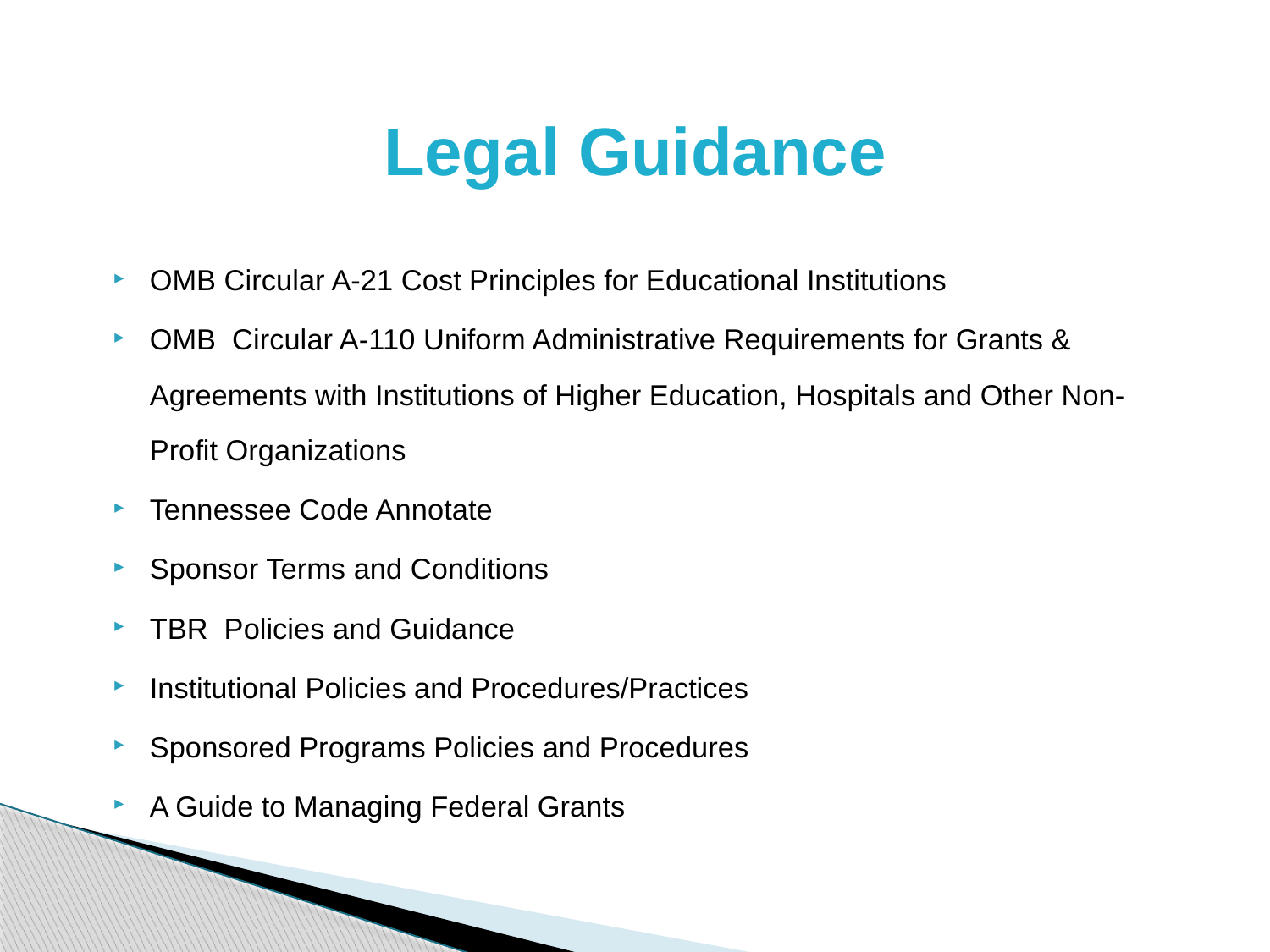

# Legal Guidance

OMB Circular A-21 Cost Principles for Educational Institutions
OMB  Circular A-110 Uniform Administrative Requirements for Grants & Agreements with Institutions of Higher Education, Hospitals and Other Non-Profit Organizations
Tennessee Code Annotate
Sponsor Terms and Conditions
TBR  Policies and Guidance
Institutional Policies and Procedures/Practices
Sponsored Programs Policies and Procedures
A Guide to Managing Federal Grants